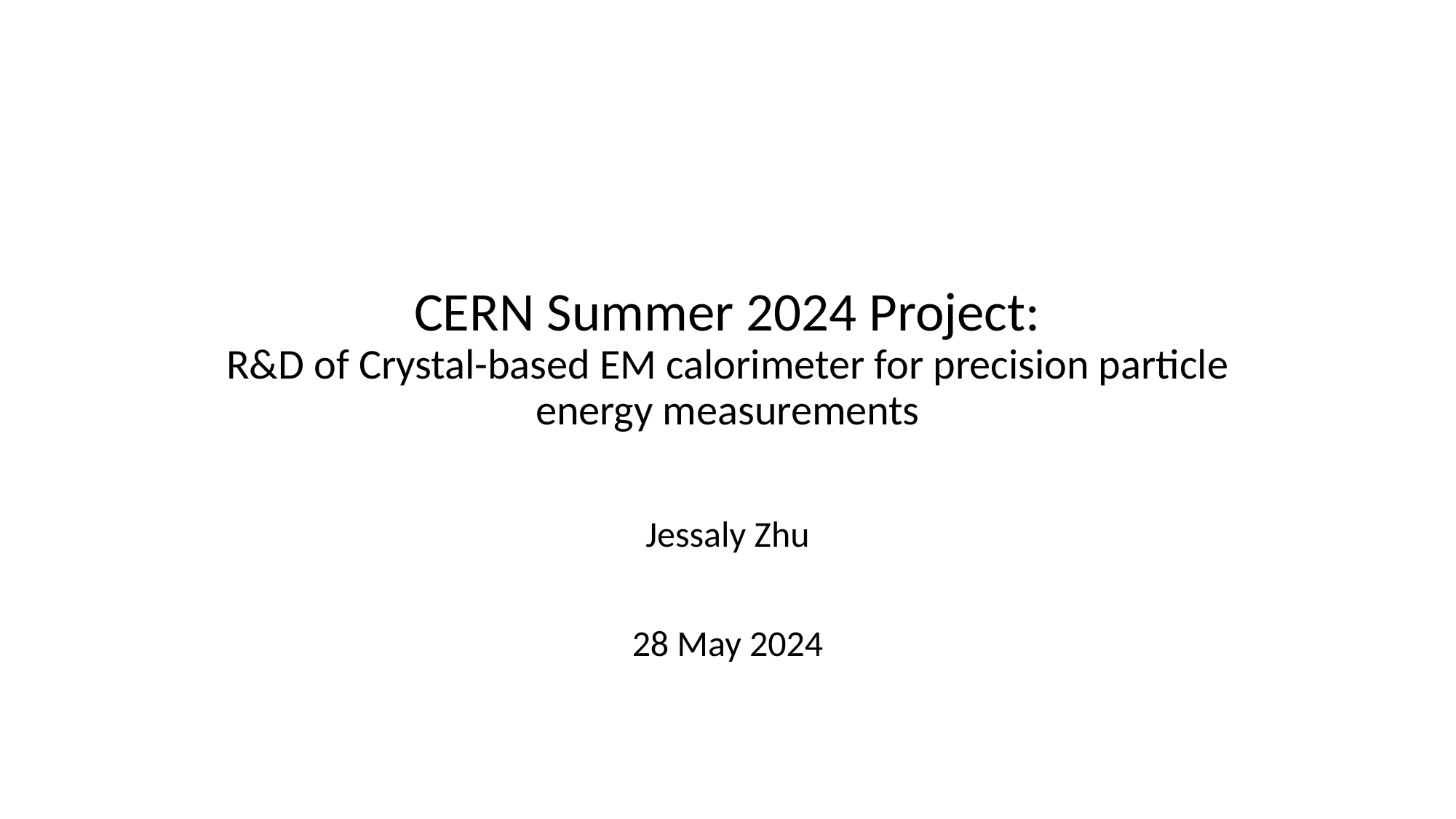

# CERN Summer 2024 Project: R&D of Crystal-based EM calorimeter for precision particle energy measurements
Jessaly Zhu

28 May 2024